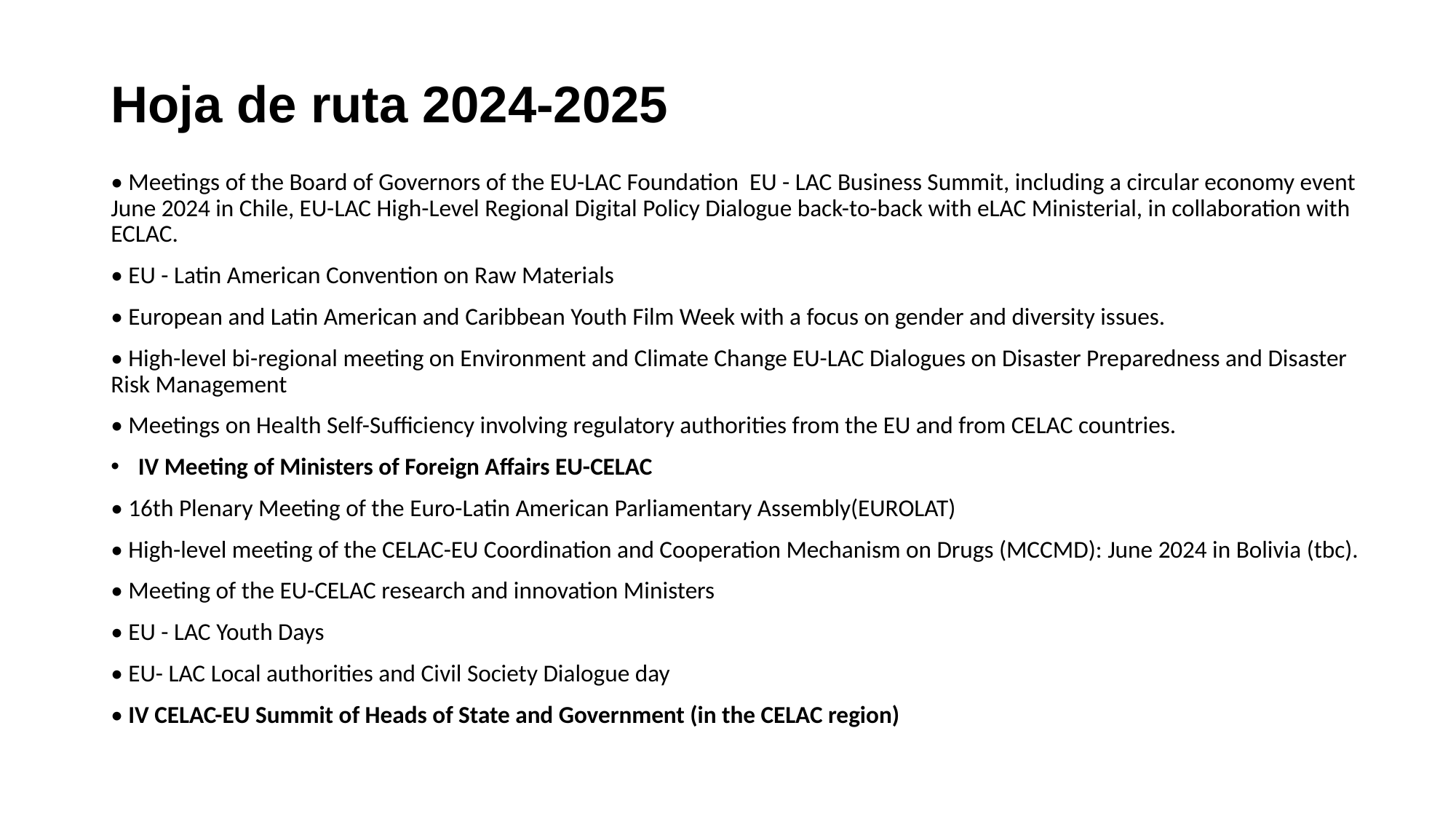

# Hoja de ruta 2024-2025
• Meetings of the Board of Governors of the EU-LAC Foundation  EU - LAC Business Summit, including a circular economy event  June 2024 in Chile, EU-LAC High-Level Regional Digital Policy Dialogue back-to-back with eLAC Ministerial, in collaboration with ECLAC.
• EU - Latin American Convention on Raw Materials
• European and Latin American and Caribbean Youth Film Week with a focus on gender and diversity issues.
• High-level bi-regional meeting on Environment and Climate Change EU-LAC Dialogues on Disaster Preparedness and Disaster Risk Management
• Meetings on Health Self-Sufficiency involving regulatory authorities from the EU and from CELAC countries.
IV Meeting of Ministers of Foreign Affairs EU-CELAC
• 16th Plenary Meeting of the Euro-Latin American Parliamentary Assembly(EUROLAT)
• High-level meeting of the CELAC-EU Coordination and Cooperation Mechanism on Drugs (MCCMD): June 2024 in Bolivia (tbc).
• Meeting of the EU-CELAC research and innovation Ministers
• EU - LAC Youth Days
• EU- LAC Local authorities and Civil Society Dialogue day
• IV CELAC-EU Summit of Heads of State and Government (in the CELAC region)